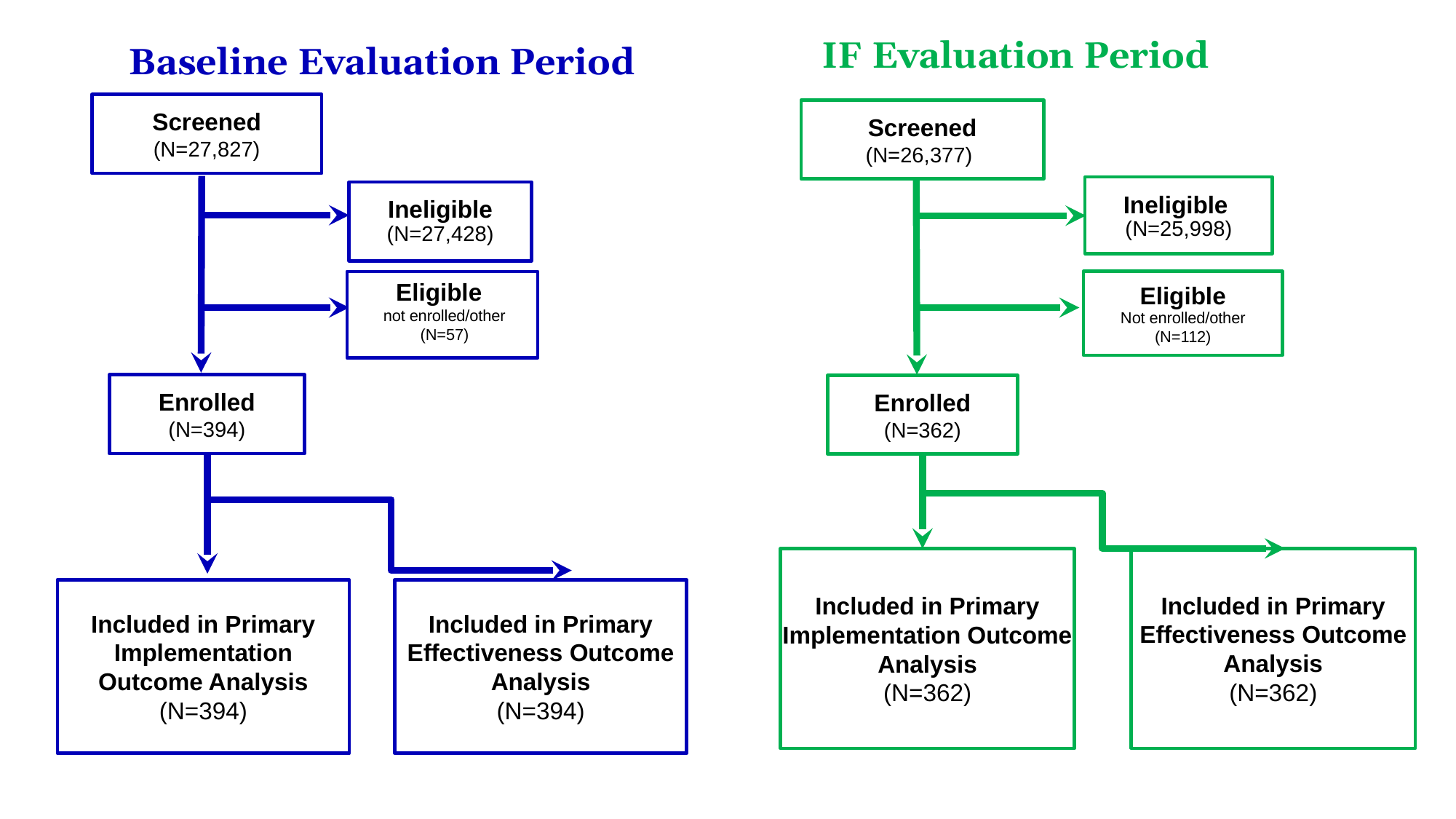

IF Evaluation Period
# Baseline Evaluation Period
Screened
(N=27,827)
Ineligible (N=27,428)
Enrolled
(N=394)
Included in Primary Effectiveness Outcome Analysis
(N=394)
Included in Primary Implementation Outcome Analysis
(N=394)
Screened
(N=26,377))
Ineligible
(N=25,998)
Enrolled
(N=362)
Included in Primary Effectiveness Outcome Analysis
(N=362)
Included in Primary Implementation Outcome Analysis
(N=362)
Eligible
Not enrolled/other
(N=112)

Eligible
 not enrolled/other
 (N=57)